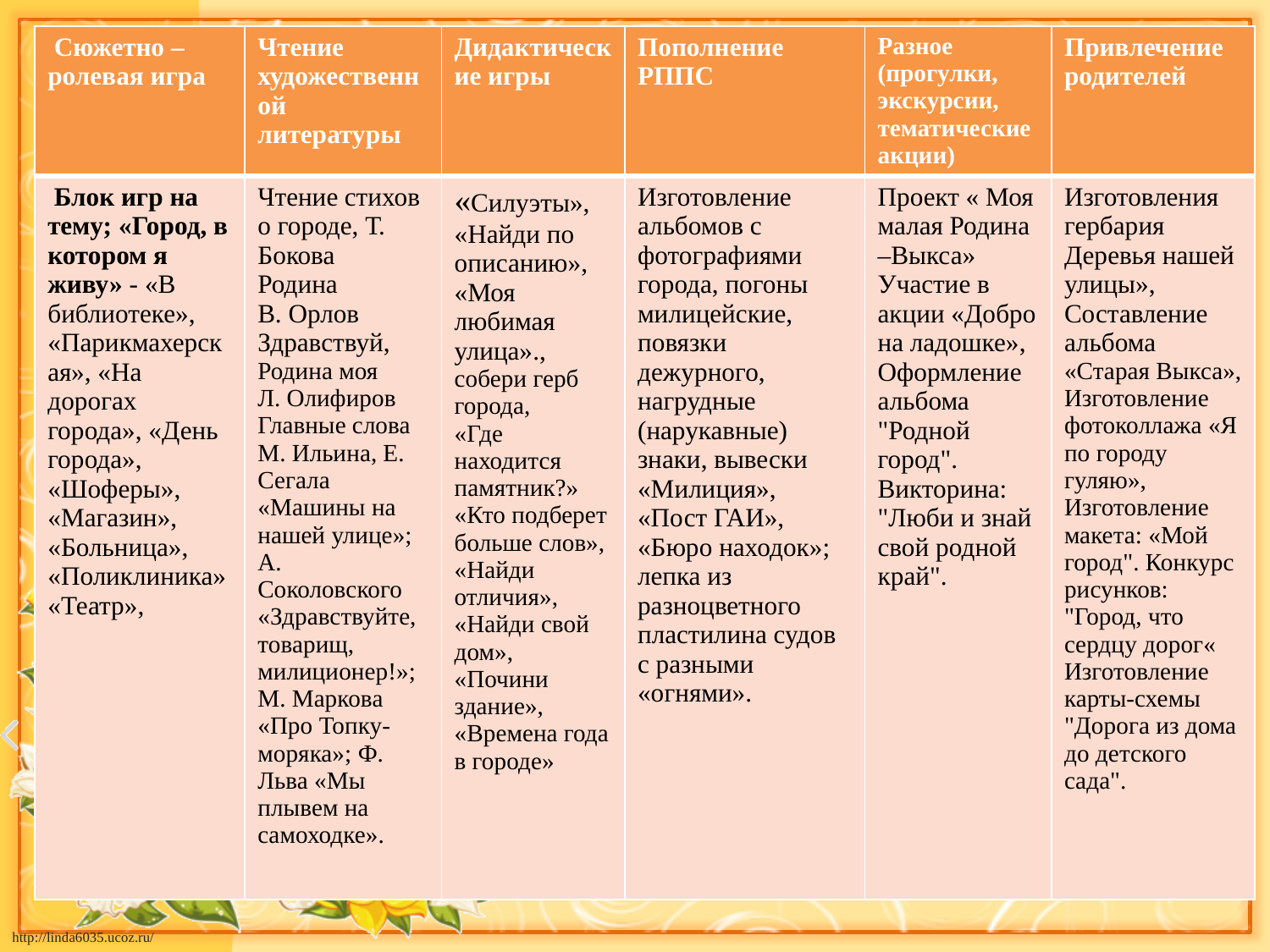

| Сюжетно – ролевая игра | Чтение художественной литературы | Дидактические игры | Пополнение РППС | Разное (прогулки, экскурсии, тематические акции) | Привлечение родителей |
| --- | --- | --- | --- | --- | --- |
| Блок игр на тему; «Город, в котором я живу» - «В библиотеке», «Парикмахерская», «На дорогах города», «День города», «Шоферы», «Магазин», «Больница», «Поликлиника» «Театр», | Чтение стихов о городе, Т. Бокова Родина В. Орлов Здравствуй, Родина моя Л. Олифиров Главные слова М. Ильина, Е. Сегала «Машины на нашей улице»; А. Соколовского «Здравствуйте, товарищ, милиционер!»; М. Маркова «Про Топку-моряка»; Ф. Льва «Мы плывем на самоходке». | «Силуэты», «Найди по описанию», «Моя любимая улица»., собери герб города, «Где находится памятник?» «Кто подберет больше слов», «Найди отличия», «Найди свой дом», «Почини здание», «Времена года в городе» | Изготовление альбомов с фотографиями города, погоны милицейские, повязки дежурного, нагрудные (нарукавные) знаки, вывески «Милиция», «Пост ГАИ», «Бюро находок»; лепка из разноцветного пластилина судов с разными «огнями». | Проект « Моя малая Родина –Выкса» Участие в акции «Добро на ладошке», Оформление альбома "Родной город". Викторина: "Люби и знай свой родной край". | Изготовления гербария Деревья нашей улицы», Составление альбома «Старая Выкса», Изготовление фотоколлажа «Я по городу гуляю», Изготовление макета: «Мой город". Конкурс рисунков: "Город, что сердцу дорог« Изготовление карты-схемы "Дорога из дома до детского сада". |